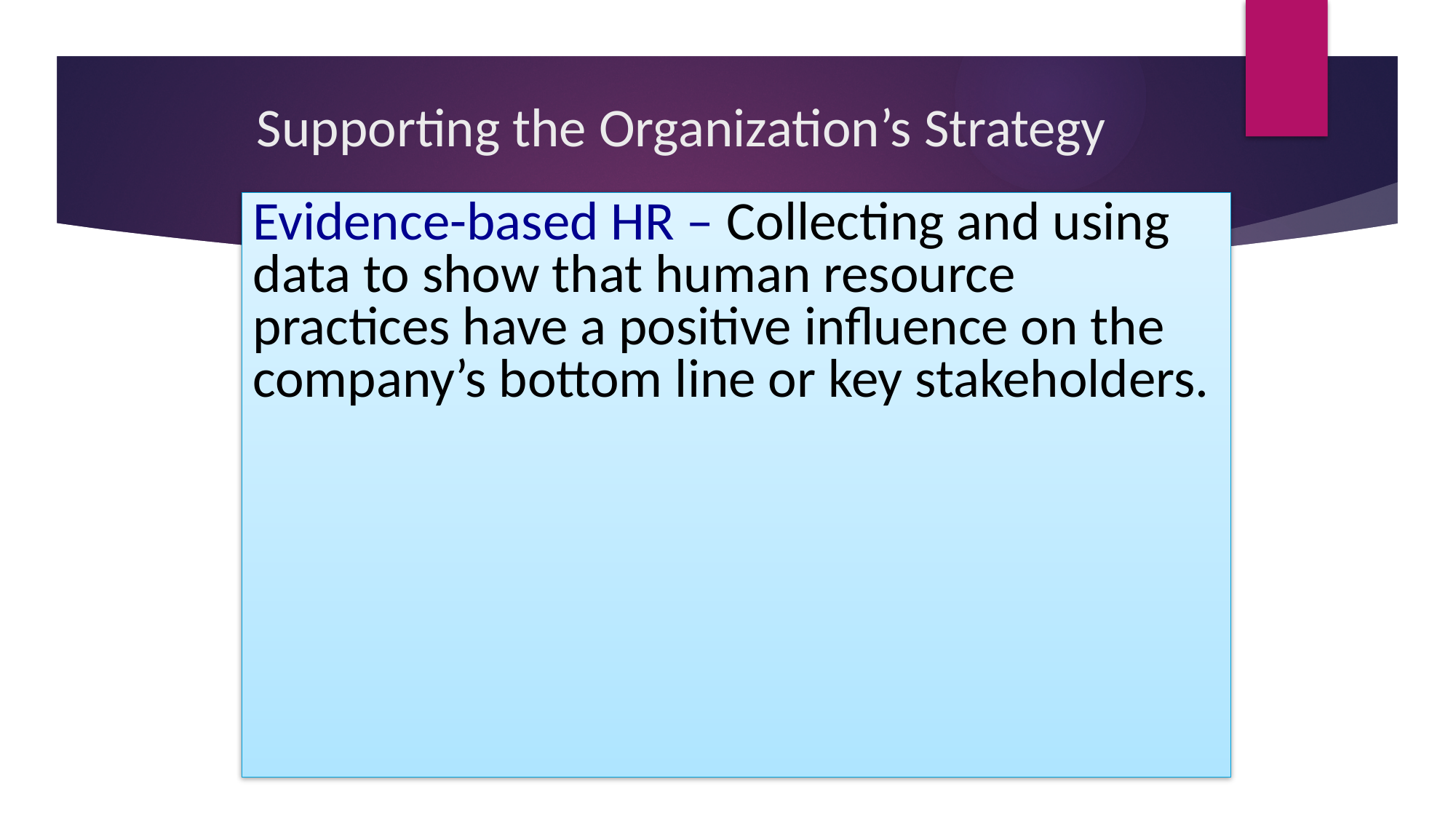

# Supporting the Organization’s Strategy
Evidence-based HR – Collecting and using data to show that human resource practices have a positive influence on the company’s bottom line or key stakeholders.